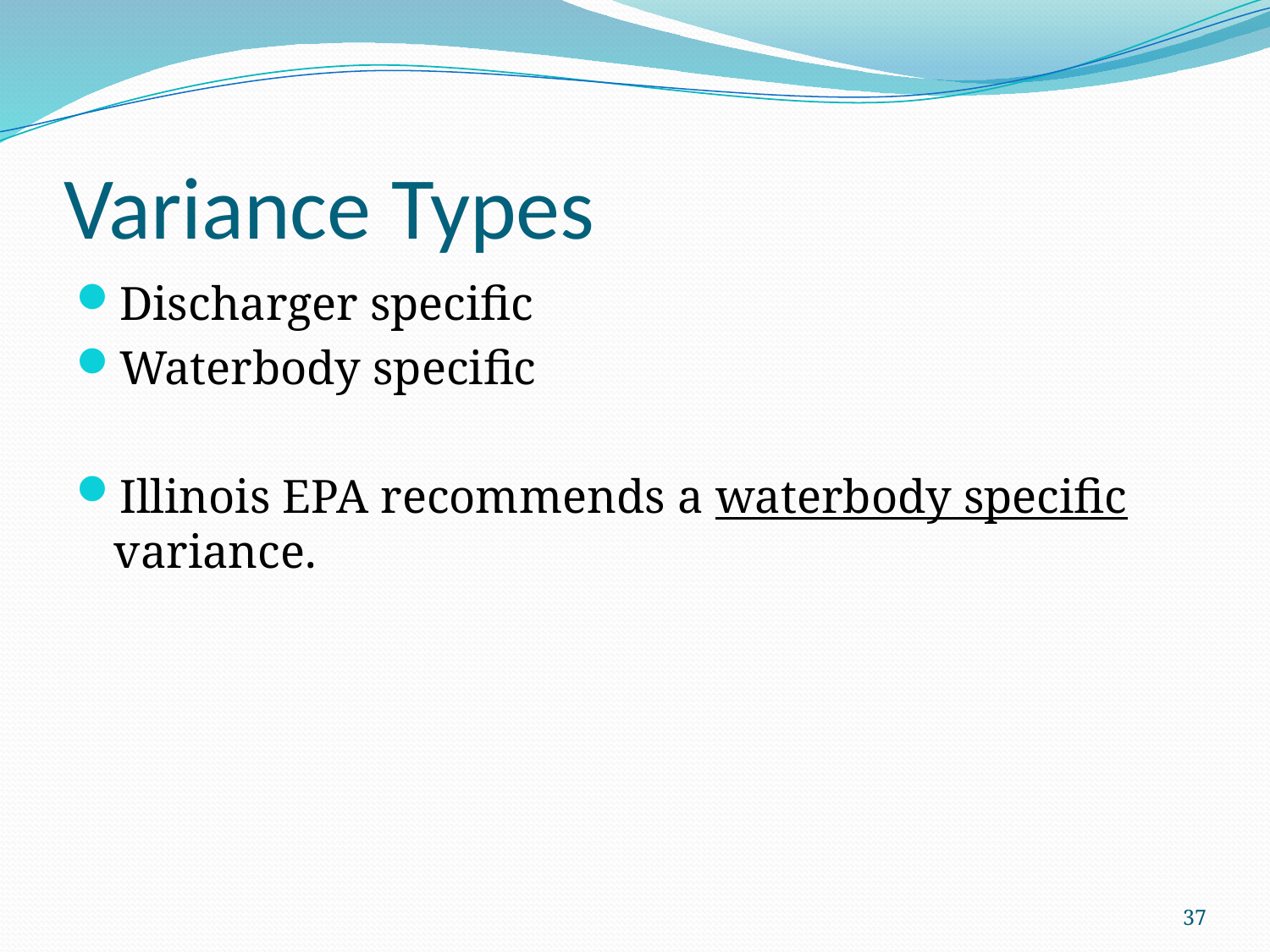

# Variance Types
Discharger specific
Waterbody specific

Illinois EPA recommends a waterbody specific variance.

37